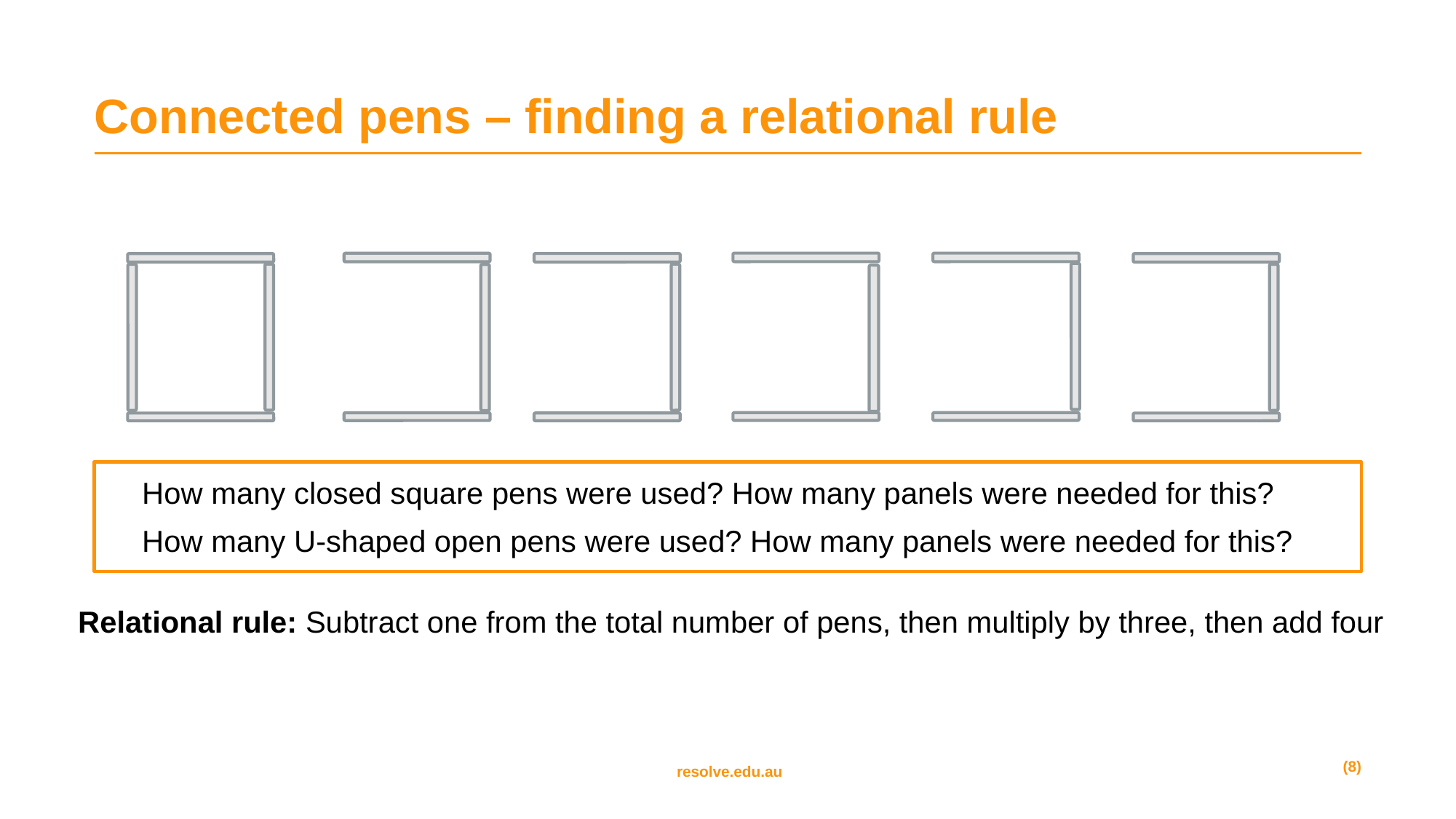

# Connected pens – finding a relational rule

How many closed square pens were used? How many panels were needed for this?
How many U-shaped open pens were used? How many panels were needed for this?

Relational rule: Subtract one from the total number of pens, then multiply by three, then add four

(8)
resolve.edu.au